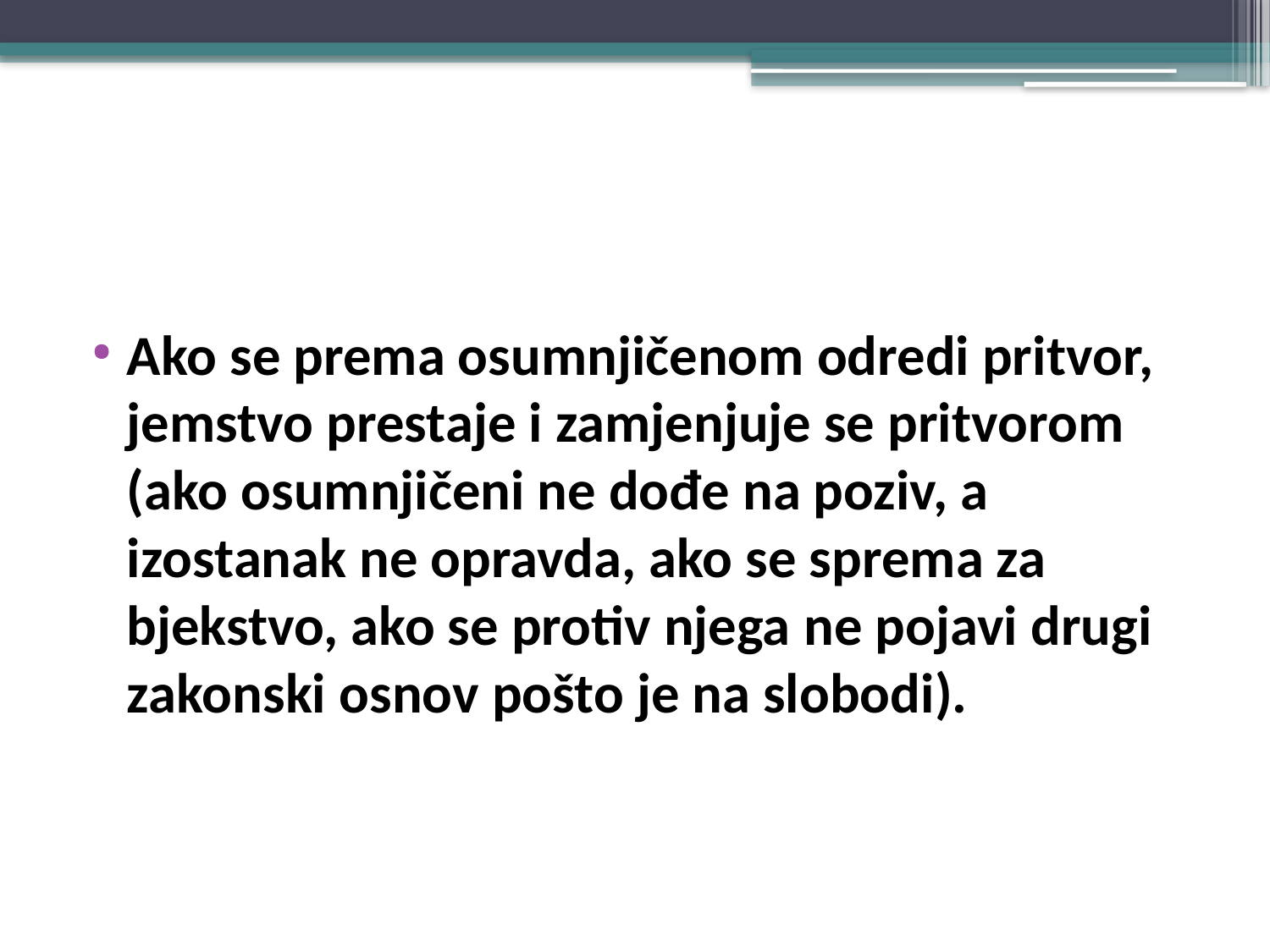

#
Ako se prema osumnjičenom odredi pritvor, jemstvo prestaje i zamjenjuje se pritvorom (ako osumnjičeni ne dođe na poziv, a izostanak ne opravda, ako se sprema za bjekstvo, ako se protiv njega ne pojavi drugi zakonski osnov pošto je na slobodi).